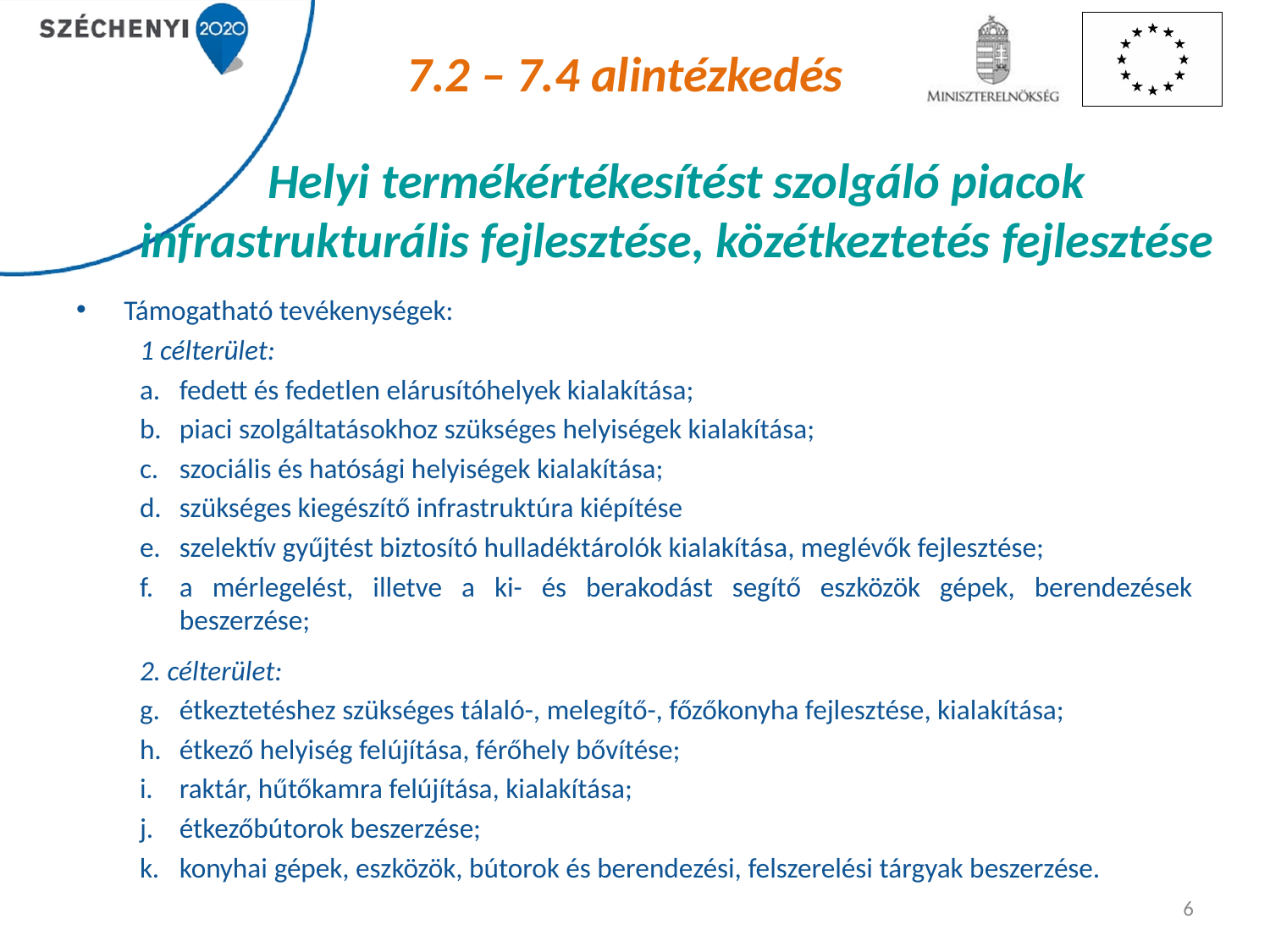

7.2 – 7.4 alintézkedés
# Helyi termékértékesítést szolgáló piacok infrastrukturális fejlesztése, közétkeztetés fejlesztése
Támogatható tevékenységek:
1 célterület:
fedett és fedetlen elárusítóhelyek kialakítása;
piaci szolgáltatásokhoz szükséges helyiségek kialakítása;
szociális és hatósági helyiségek kialakítása;
szükséges kiegészítő infrastruktúra kiépítése
szelektív gyűjtést biztosító hulladéktárolók kialakítása, meglévők fejlesztése;
a mérlegelést, illetve a ki- és berakodást segítő eszközök gépek, berendezések beszerzése;
2. célterület:
étkeztetéshez szükséges tálaló-, melegítő-, főzőkonyha fejlesztése, kialakítása;
étkező helyiség felújítása, férőhely bővítése;
raktár, hűtőkamra felújítása, kialakítása;
étkezőbútorok beszerzése;
konyhai gépek, eszközök, bútorok és berendezési, felszerelési tárgyak beszerzése.

6